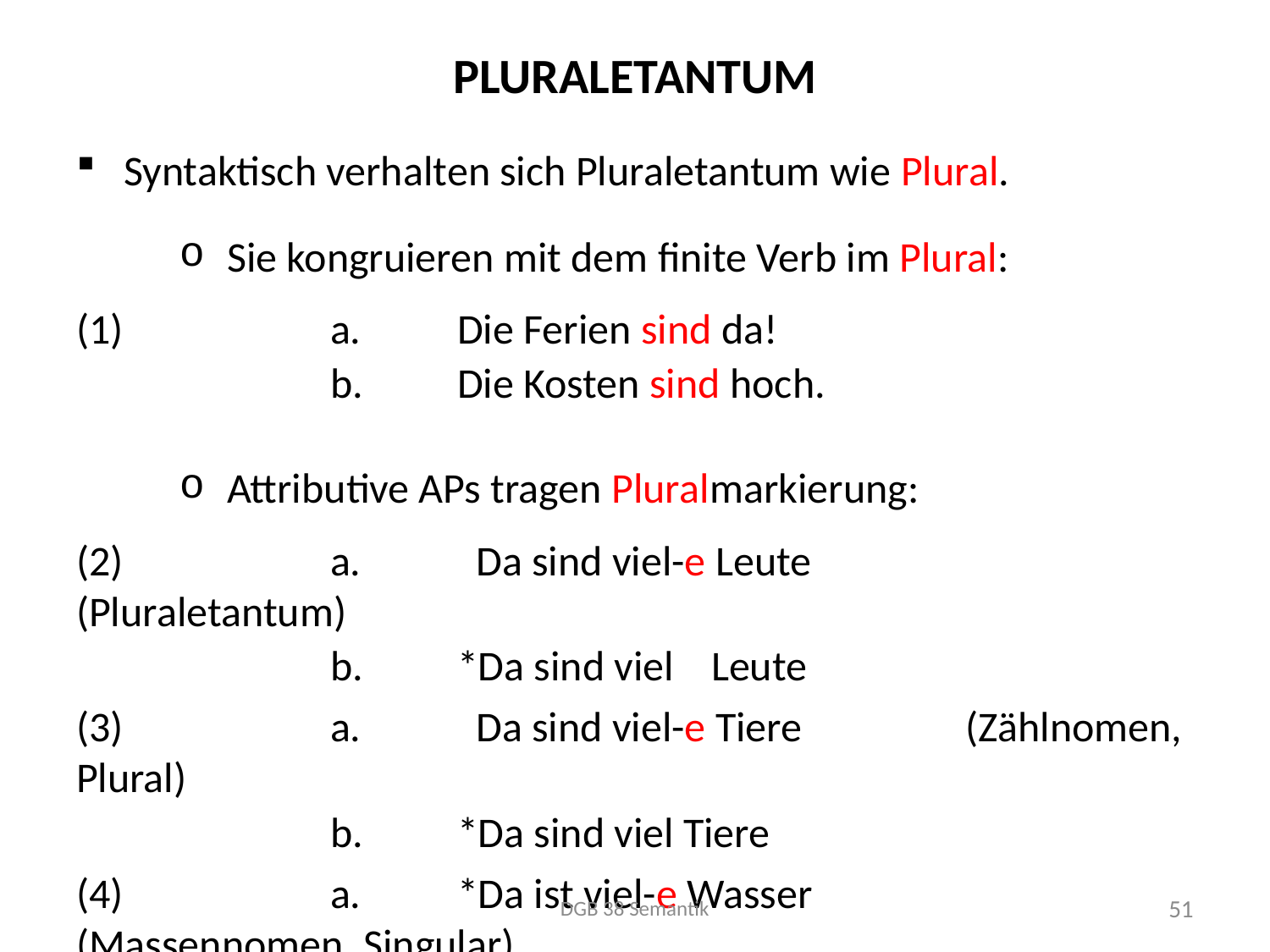

# Pluraletantum
Syntaktisch verhalten sich Pluraletantum wie Plural.
Sie kongruieren mit dem finite Verb im Plural:
(1)		a.	Die Ferien sind da!
		b.	Die Kosten sind hoch.

Attributive APs tragen Pluralmarkierung:
(2)		a.	  Da sind viel-e Leute		(Pluraletantum)
		b.	*Da sind viel 	Leute
(3)		a.	  Da sind viel-e Tiere		(Zählnomen, Plural)
		b.	*Da sind viel Tiere
(4)		a.	*Da ist viel-e Wasser		(Massennomen, Singular)
		b.	  Da ist viel Wasser

DGB 38 Semantik
51